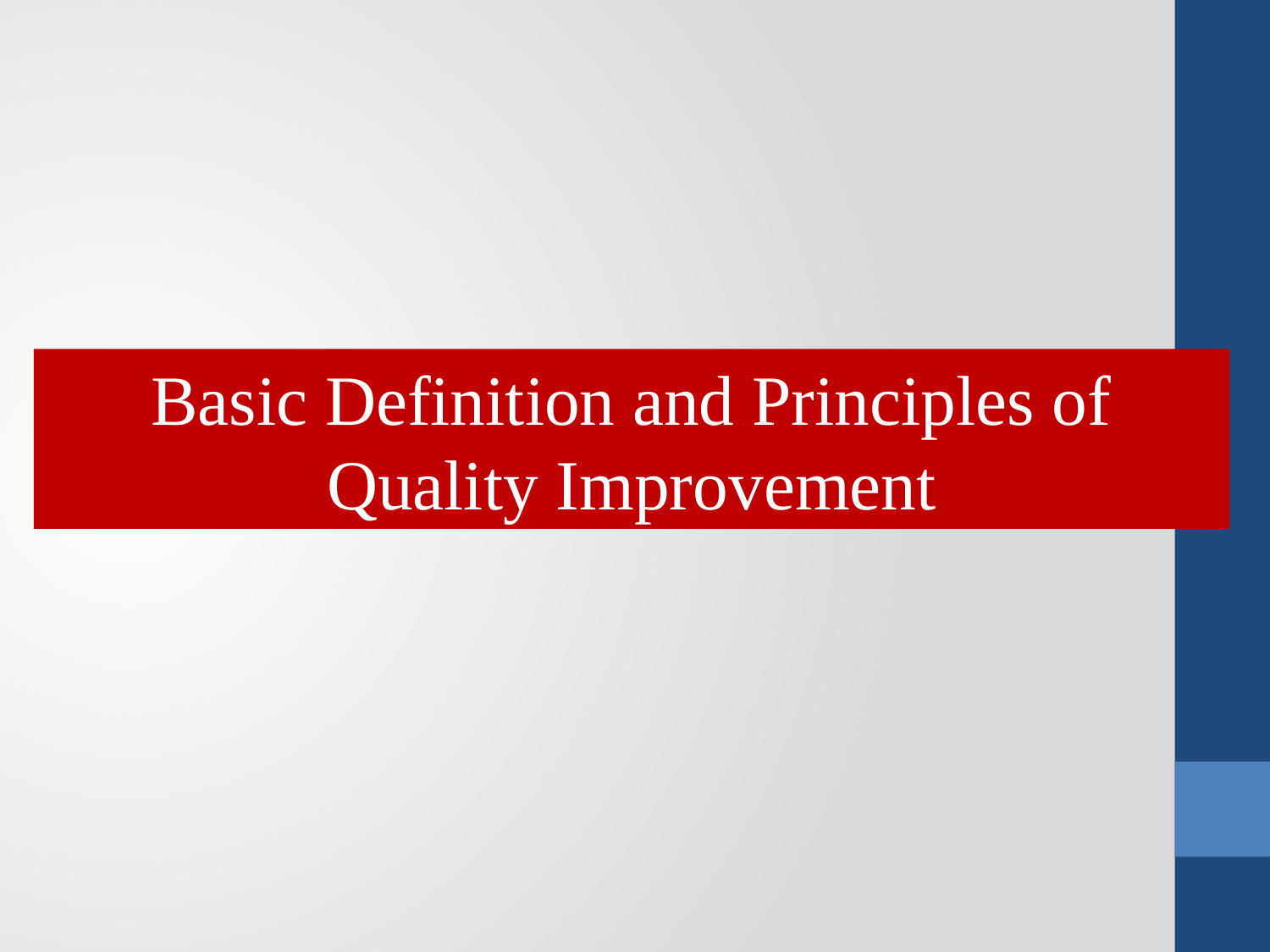

Basic Definition and Principles of
Quality Improvement